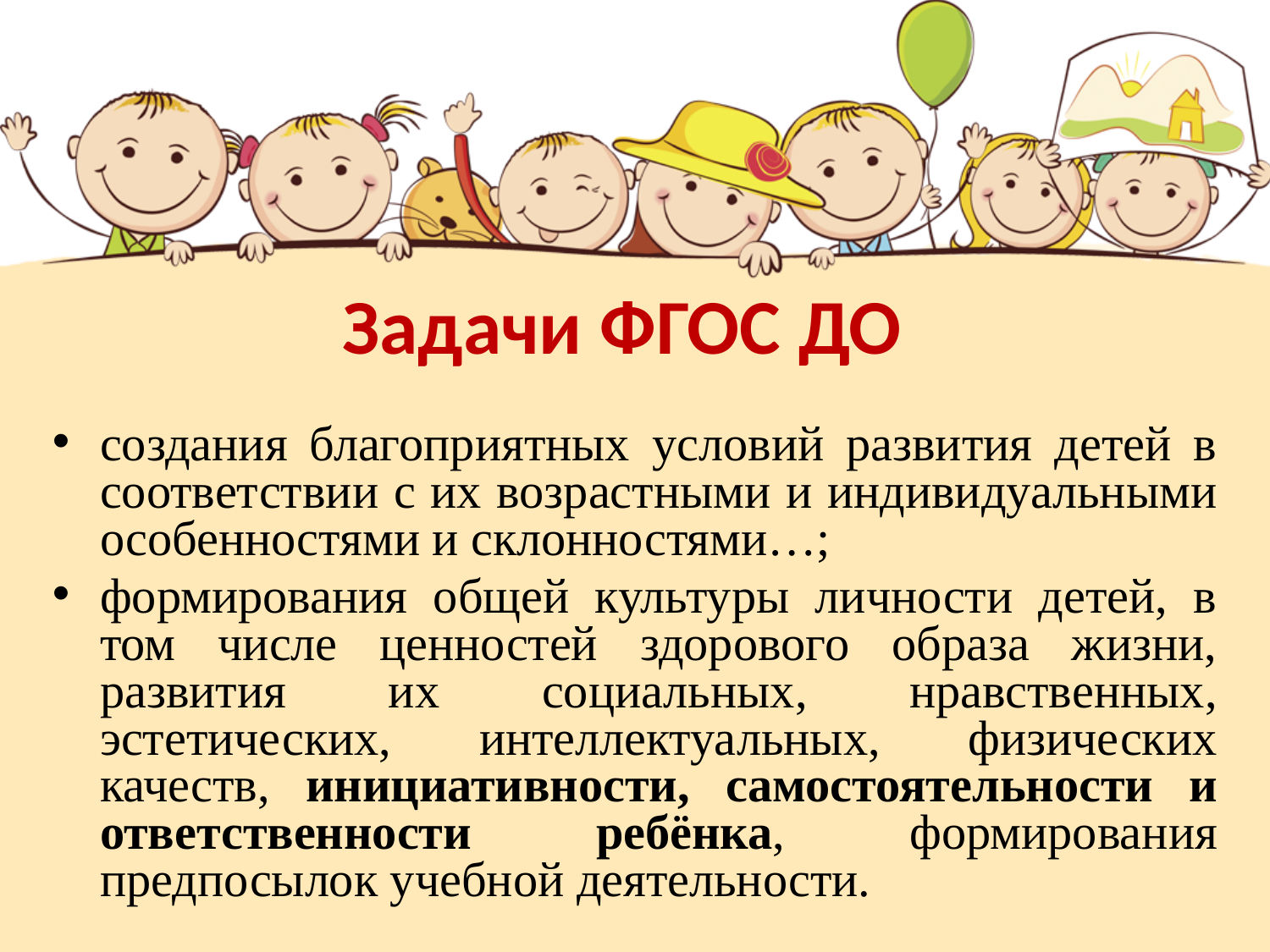

# Задачи ФГОС ДО
создания благоприятных условий развития детей в соответствии с их возрастными и индивидуальными особенностями и склонностями…;
формирования общей культуры личности детей, в том числе ценностей здорового образа жизни, развития их социальных, нравственных, эстетических, интеллектуальных, физических качеств, инициативности, самостоятельности и ответственности ребёнка, формирования предпосылок учебной деятельности.